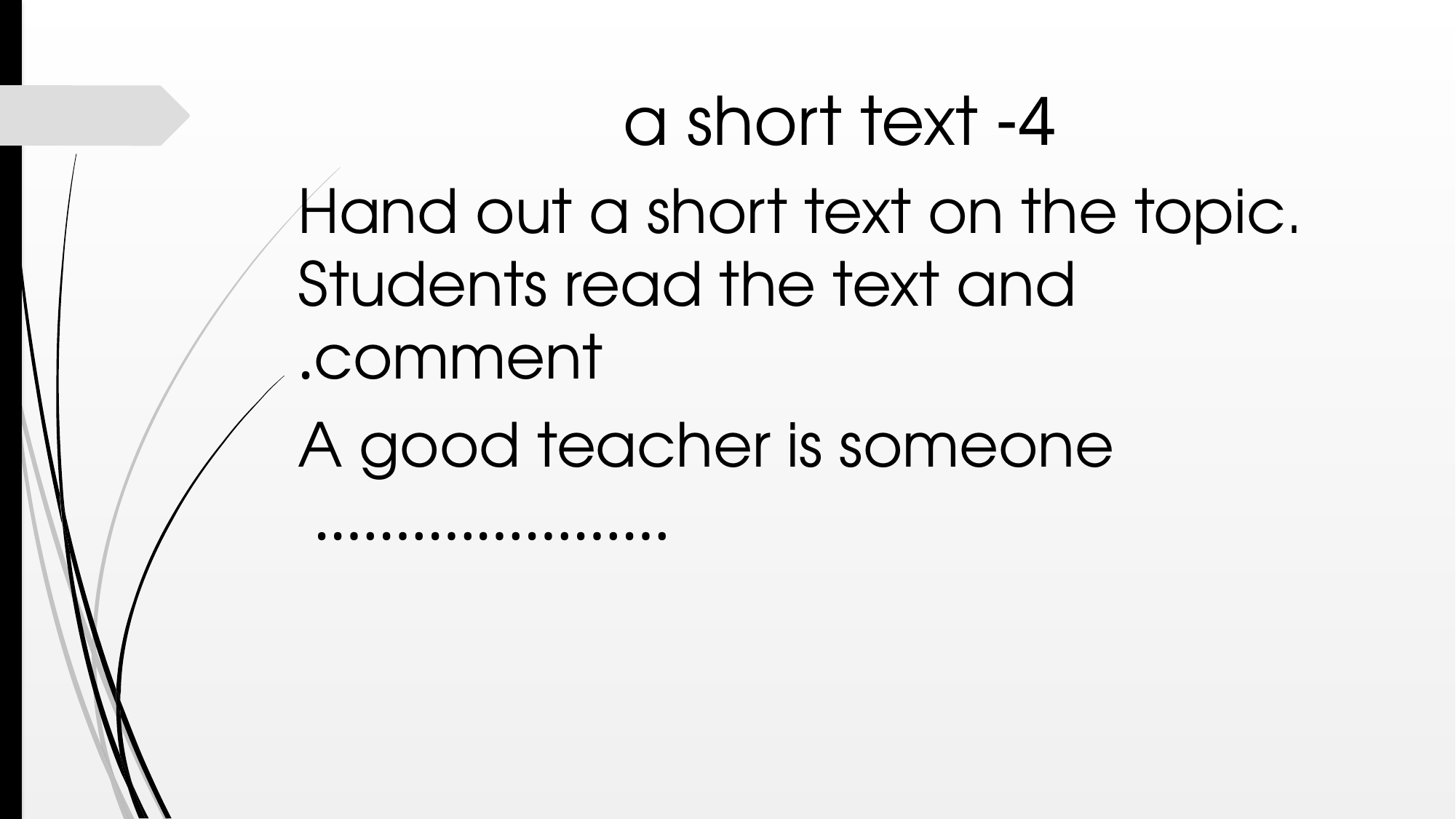

# 4- a short text
Hand out a short text on the topic. Students read the text and comment.
A good teacher is someone ………………….